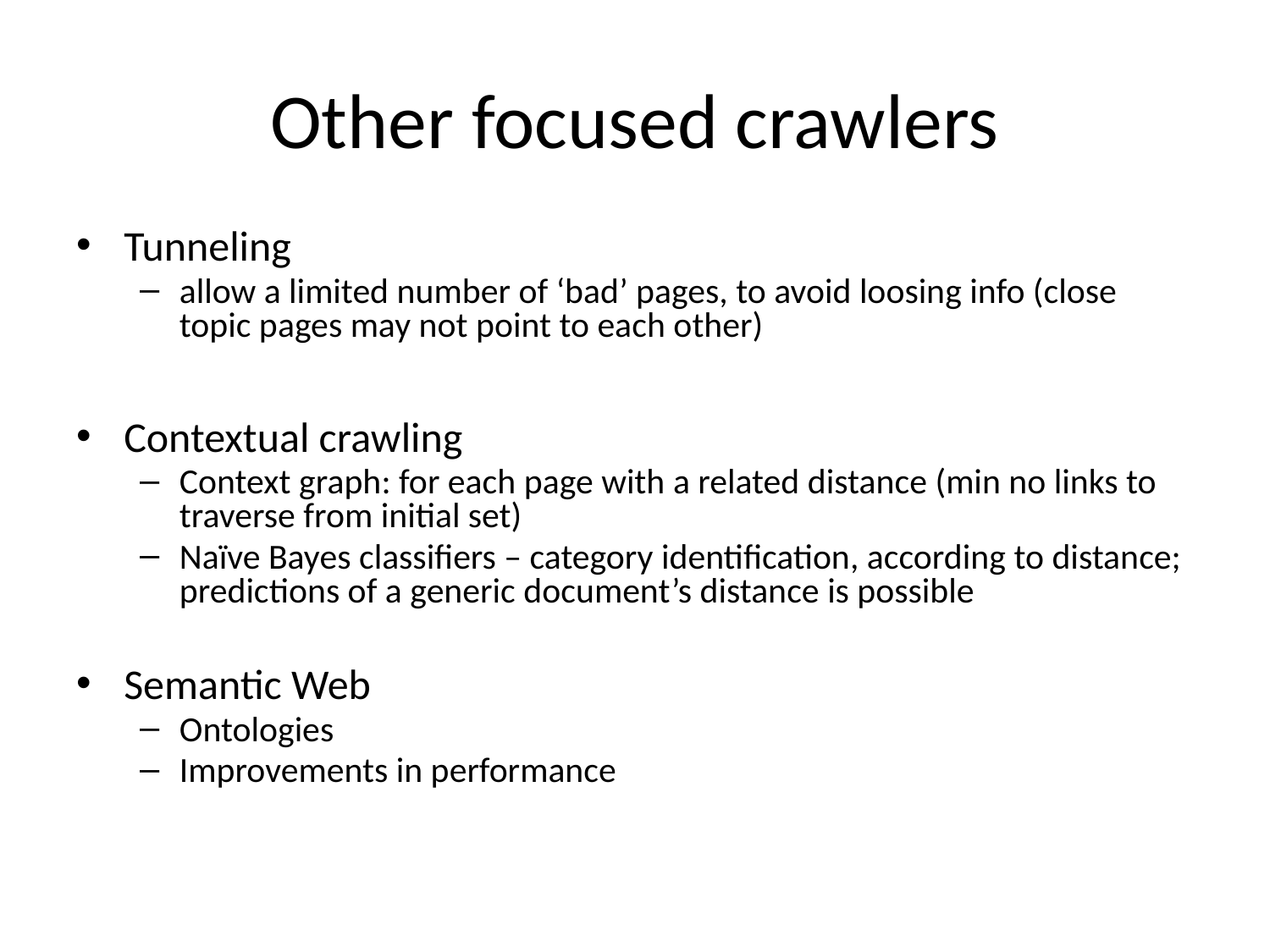

Other focused crawlers
Tunneling
allow a limited number of ‘bad’ pages, to avoid loosing info (close topic pages may not point to each other)

Contextual crawling
Context graph: for each page with a related distance (min no links to traverse from initial set)
Naïve Bayes classifiers – category identification, according to distance; predictions of a generic document’s distance is possible

Semantic Web
Ontologies
Improvements in performance